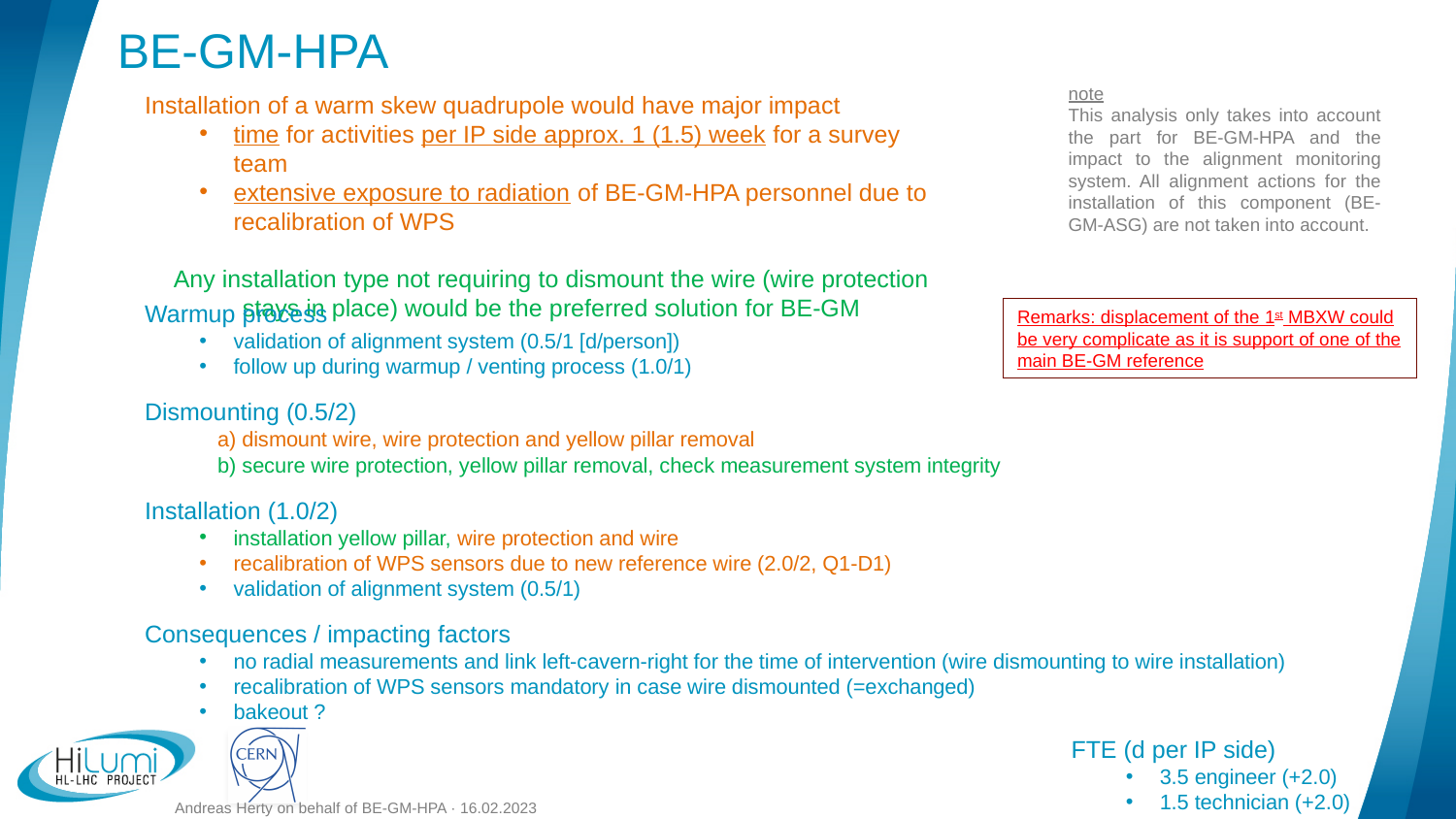

BE-GM-HPA
note
This analysis only takes into account the part for BE-GM-HPA and the impact to the alignment monitoring system. All alignment actions for the installation of this component (BE-GM-ASG) are not taken into account.
Installation of a warm skew quadrupole would have major impact
time for activities per IP side approx. 1 (1.5) week for a survey team
extensive exposure to radiation of BE-GM-HPA personnel due to recalibration of WPS

Any installation type not requiring to dismount the wire (wire protection stays in place) would be the preferred solution for BE-GM
Warmup process
validation of alignment system (0.5/1 [d/person])
follow up during warmup / venting process (1.0/1)

Dismounting (0.5/2)
a) dismount wire, wire protection and yellow pillar removal
b) secure wire protection, yellow pillar removal, check measurement system integrity

Installation (1.0/2)
installation yellow pillar, wire protection and wire
recalibration of WPS sensors due to new reference wire (2.0/2, Q1-D1)
validation of alignment system (0.5/1)

Consequences / impacting factors
no radial measurements and link left-cavern-right for the time of intervention (wire dismounting to wire installation)
recalibration of WPS sensors mandatory in case wire dismounted (=exchanged)
bakeout ?
Remarks: displacement of the 1st MBXW could be very complicate as it is support of one of the main BE-GM reference
FTE (d per IP side)
3.5 engineer (+2.0)
1.5 technician (+2.0)
Andreas Herty on behalf of BE-GM-HPA · 16.02.2023